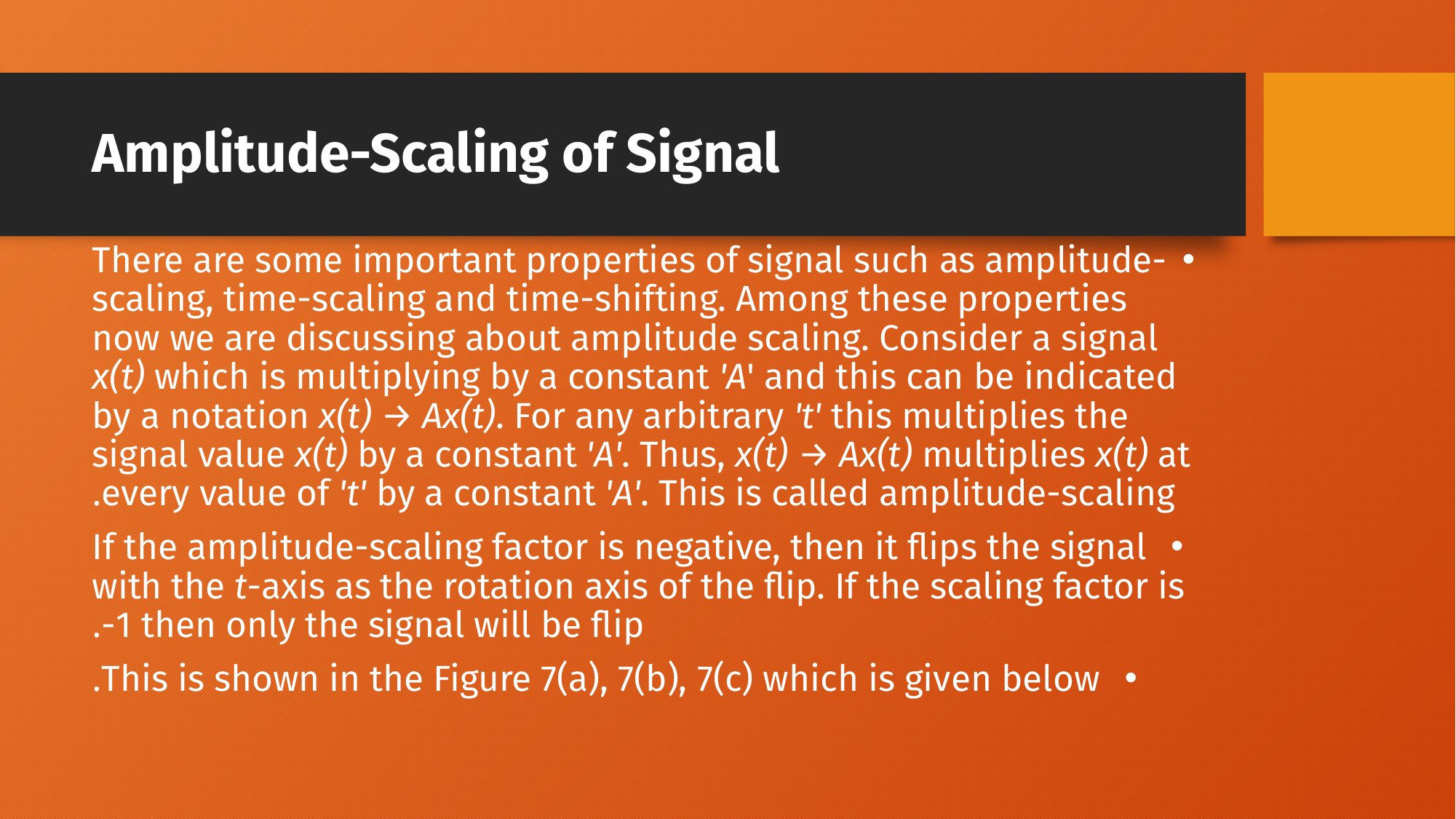

# Amplitude-Scaling of Signal
There are some important properties of signal such as amplitude-scaling, time-scaling and time-shifting. Among these properties now we are discussing about amplitude scaling. Consider a signal x(t) which is multiplying by a constant 'A' and this can be indicated by a notation x(t) → Ax(t). For any arbitrary 't' this multiplies the signal value x(t) by a constant 'A'. Thus, x(t) → Ax(t) multiplies x(t) at every value of 't' by a constant 'A'. This is called amplitude-scaling.
 If the amplitude-scaling factor is negative, then it flips the signal with the t-axis as the rotation axis of the flip. If the scaling factor is -1 then only the signal will be flip.
 This is shown in the Figure 7(a), 7(b), 7(c) which is given below.